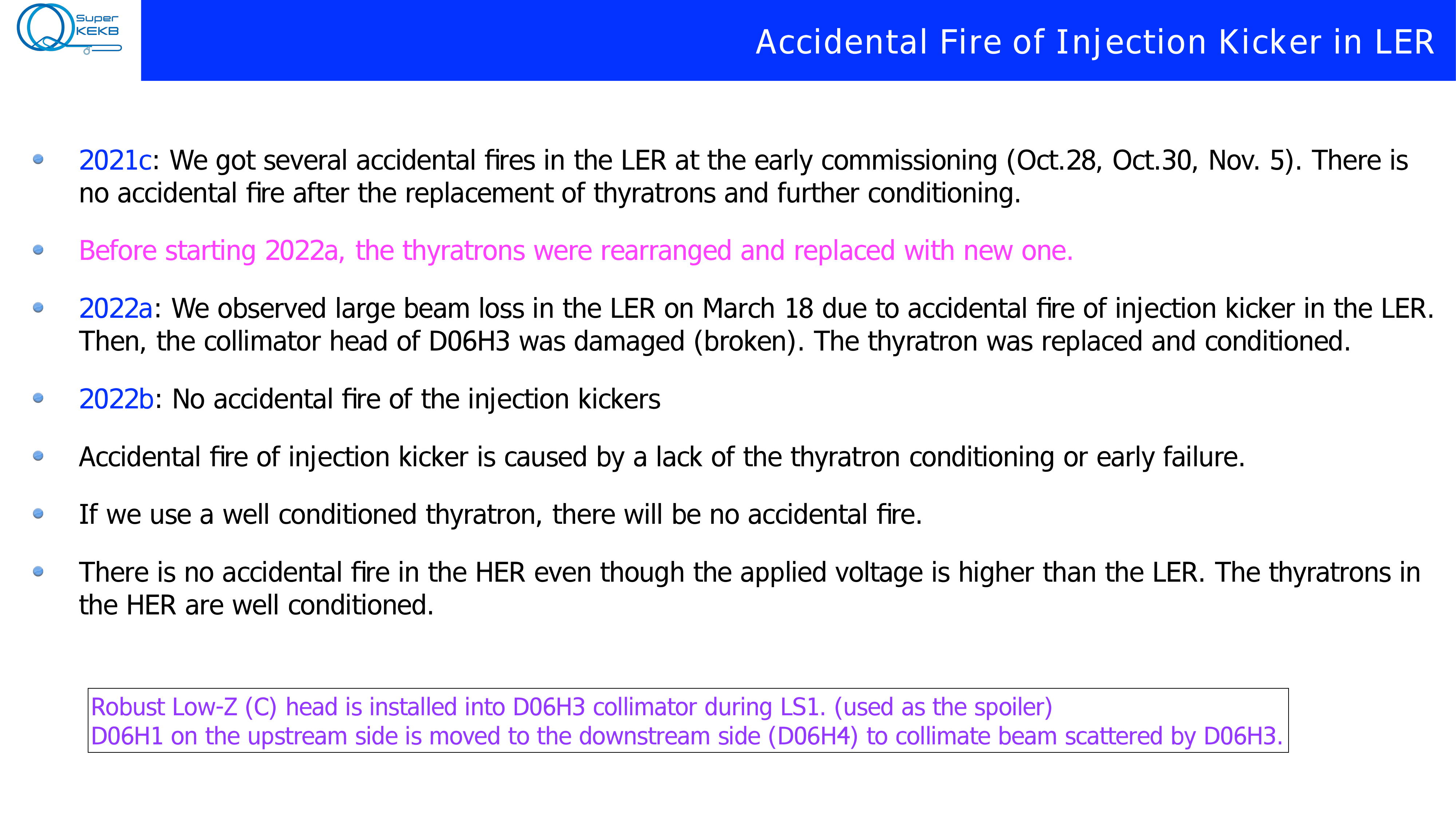

# Accidental Fire of Injection Kicker in LER
2021c: We got several accidental fires in the LER at the early commissioning (Oct.28, Oct.30, Nov. 5). There is no accidental fire after the replacement of thyratrons and further conditioning.
Before starting 2022a, the thyratrons were rearranged and replaced with new one.
2022a: We observed large beam loss in the LER on March 18 due to accidental fire of injection kicker in the LER. Then, the collimator head of D06H3 was damaged (broken). The thyratron was replaced and conditioned.
2022b: No accidental fire of the injection kickers
Accidental fire of injection kicker is caused by a lack of the thyratron conditioning or early failure.
If we use a well conditioned thyratron, there will be no accidental fire.
There is no accidental fire in the HER even though the applied voltage is higher than the LER. The thyratrons in the HER are well conditioned.
Robust Low-Z (C) head is installed into D06H3 collimator during LS1. (used as the spoiler)
D06H1 on the upstream side is moved to the downstream side (D06H4) to collimate beam scattered by D06H3.
10